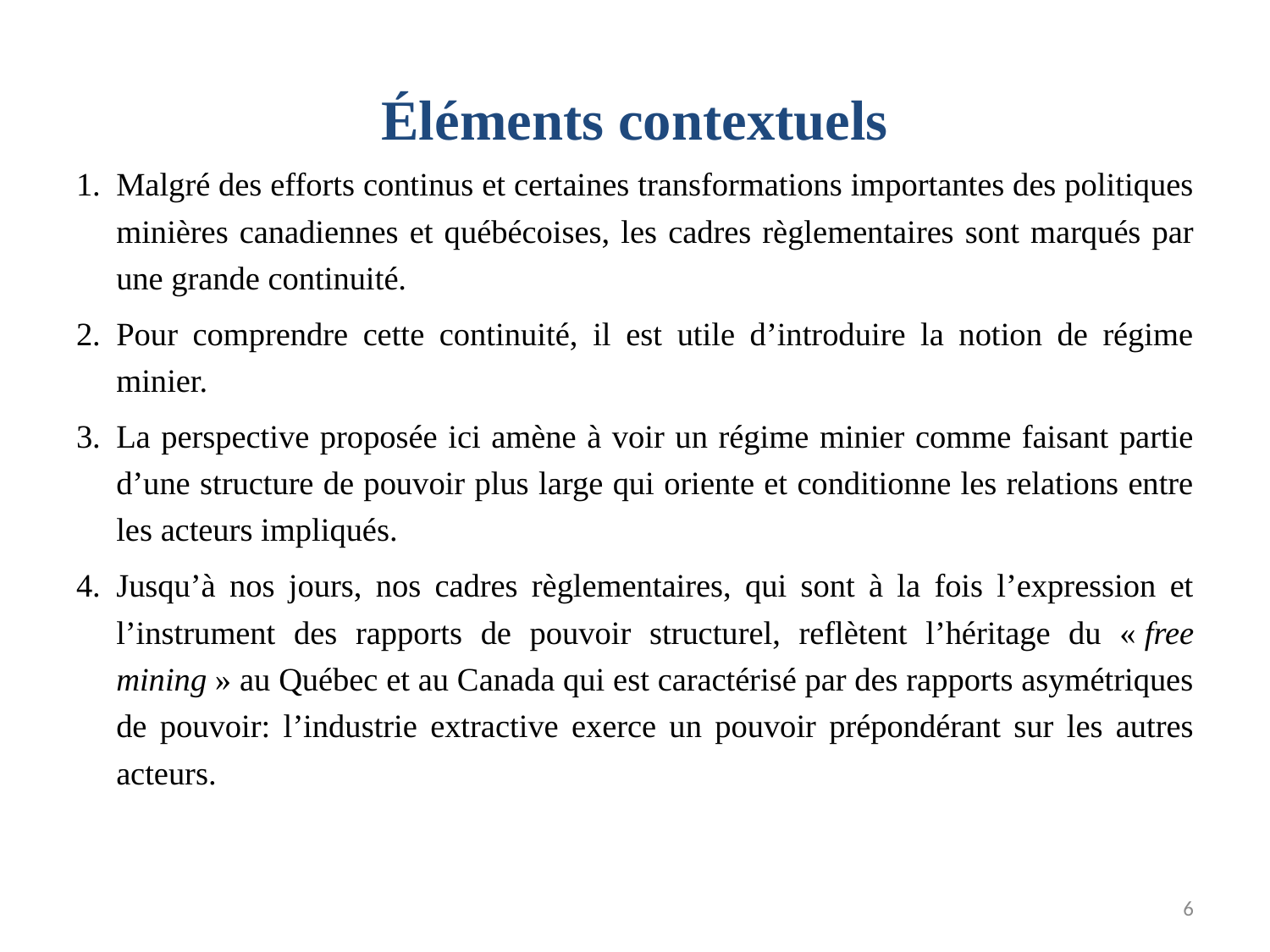

Éléments contextuels
Malgré des efforts continus et certaines transformations importantes des politiques minières canadiennes et québécoises, les cadres règlementaires sont marqués par une grande continuité.
Pour comprendre cette continuité, il est utile d’introduire la notion de régime minier.
La perspective proposée ici amène à voir un régime minier comme faisant partie d’une structure de pouvoir plus large qui oriente et conditionne les relations entre les acteurs impliqués.
Jusqu’à nos jours, nos cadres règlementaires, qui sont à la fois l’expression et l’instrument des rapports de pouvoir structurel, reflètent l’héritage du « free mining » au Québec et au Canada qui est caractérisé par des rapports asymétriques de pouvoir: l’industrie extractive exerce un pouvoir prépondérant sur les autres acteurs.

6